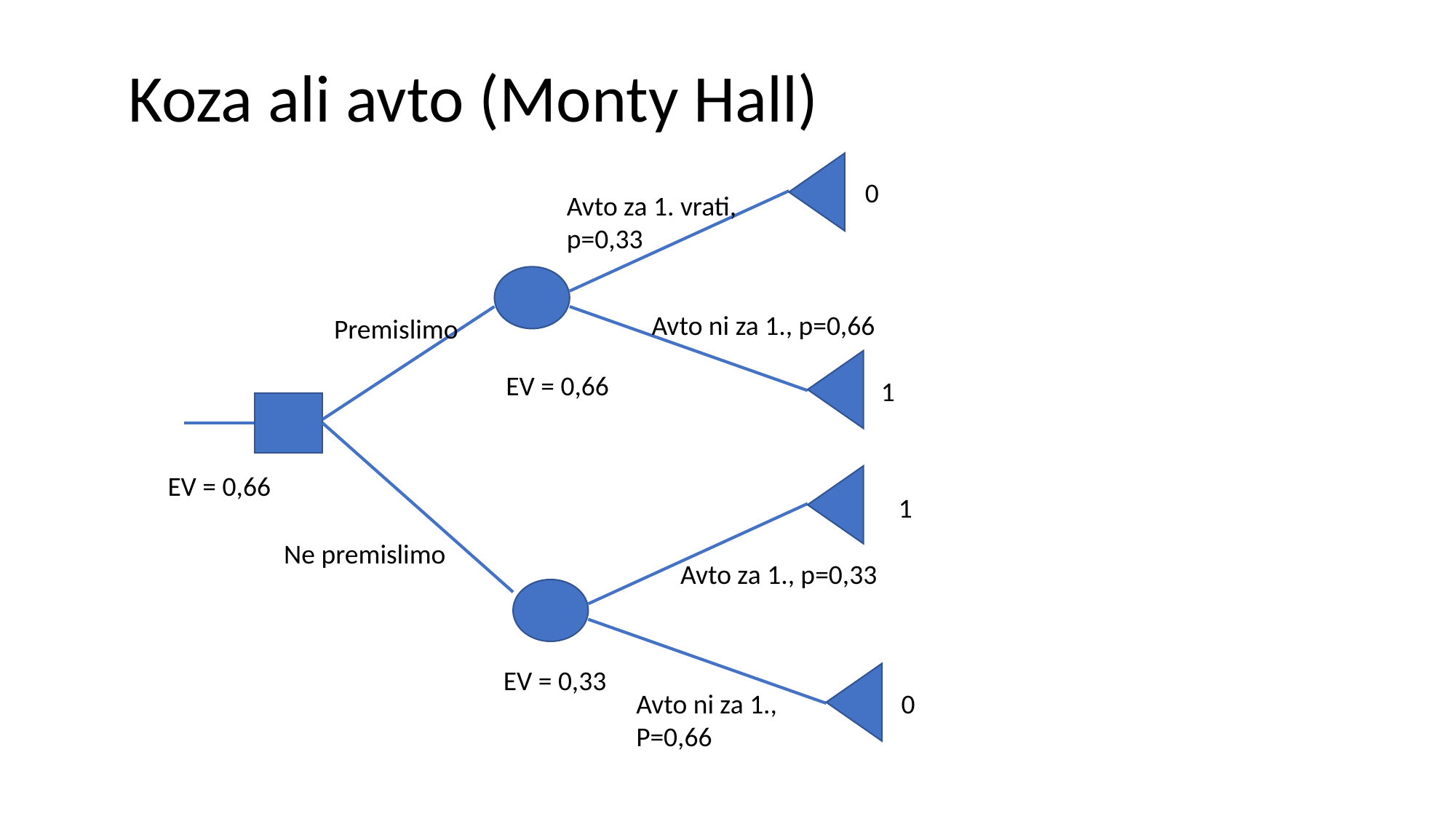

# Koza ali avto (Monty Hall)

0
Avto za 1. vrati,
p=0,33

Avto ni za 1., p=0,66
Premislimo

EV = 0,66
1

EV = 0,66

1
Ne premislimo
Avto za 1., p=0,33

EV = 0,33

Avto ni za 1.,
P=0,66
0